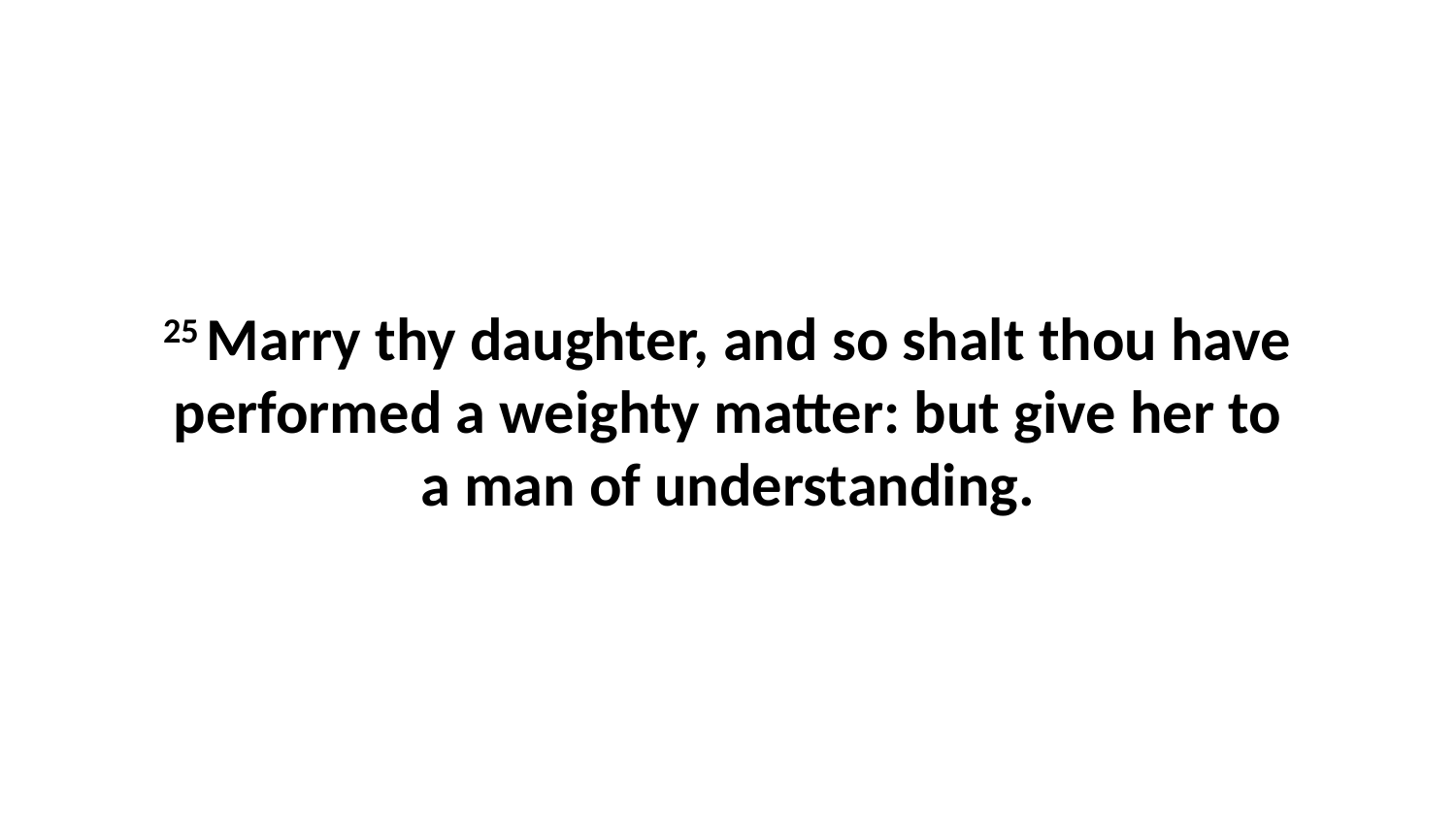

25 Marry thy daughter, and so shalt thou have performed a weighty matter: but give her to a man of understanding.